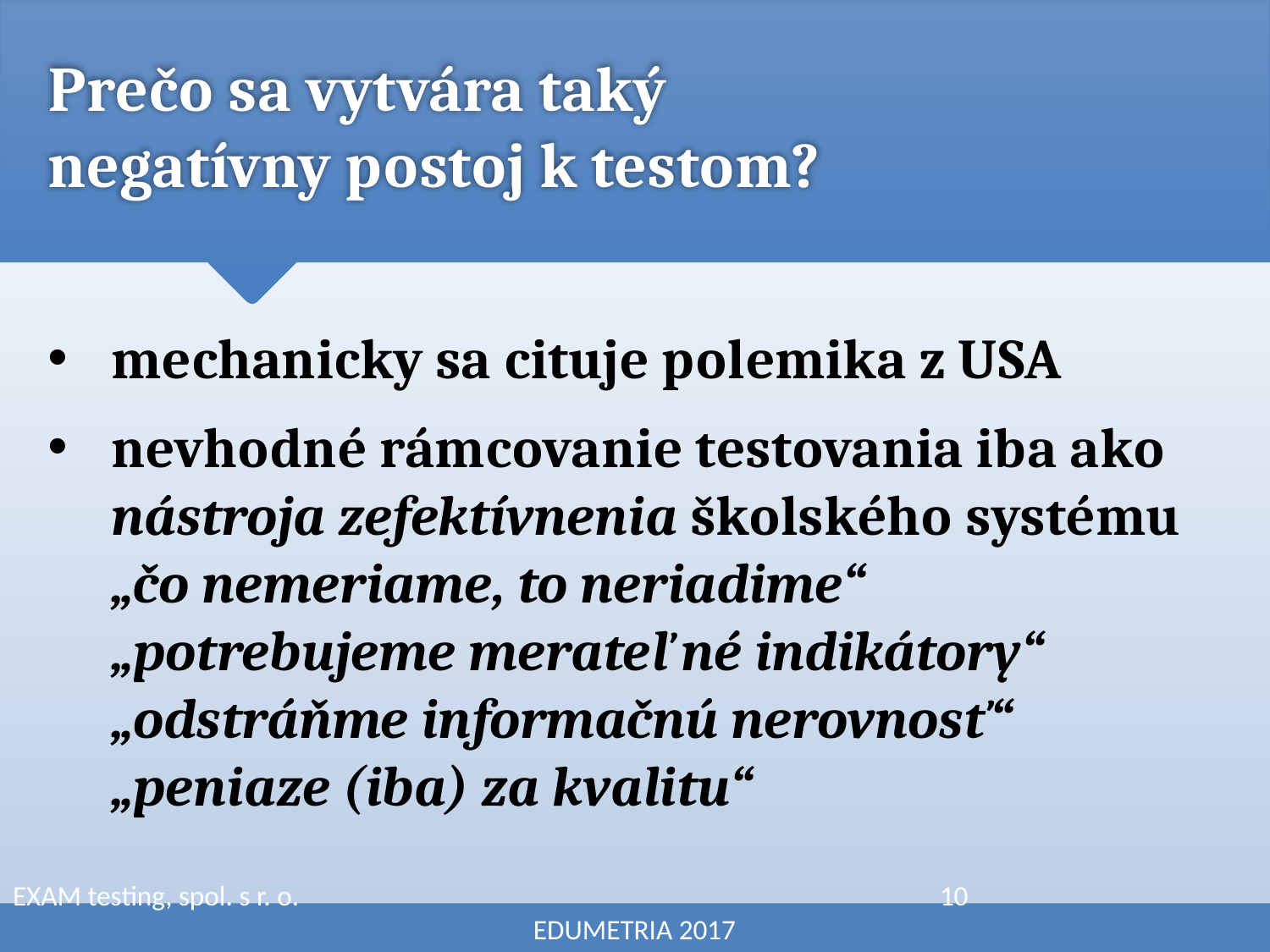

# Prečo sa vytvára taký negatívny postoj k testom?
mechanicky sa cituje polemika z USA
nevhodné rámcovanie testovania iba ako
nástroja zefektívnenia školského systému
„čo nemeriame, to neriadime“
„potrebujeme merateľné indikátory“
„odstráňme informačnú nerovnosť“
„peniaze (iba) za kvalitu“

EXAM testing, spol. s r. o. 					      10						  EDUMETRIA 2017